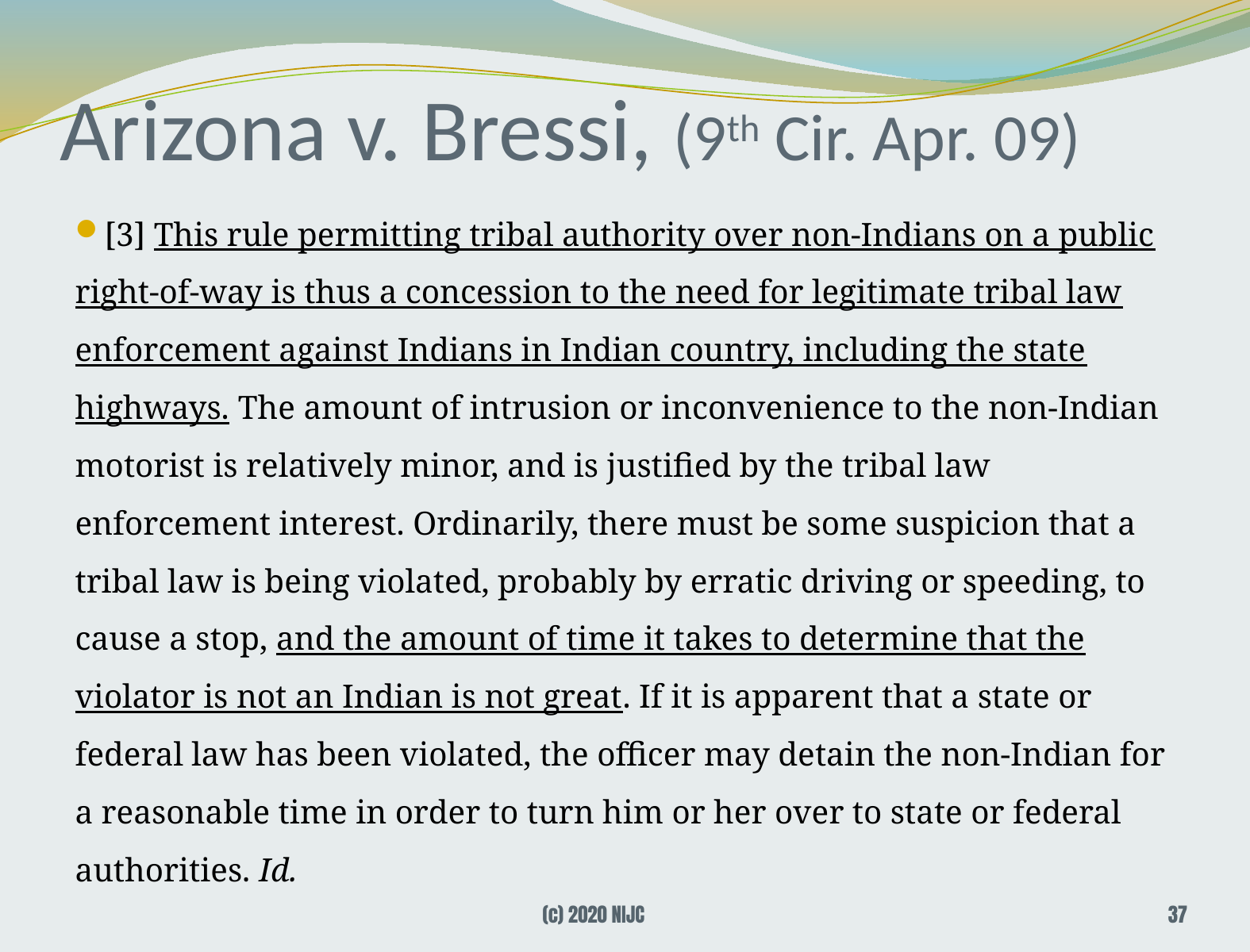

# Arizona v. Bressi, (9th Cir. Apr. 09)
[3] This rule permitting tribal authority over non-Indians on a public right-of-way is thus a concession to the need for legitimate tribal law enforcement against Indians in Indian country, including the state highways. The amount of intrusion or inconvenience to the non-Indian motorist is relatively minor, and is justified by the tribal law enforcement interest. Ordinarily, there must be some suspicion that a tribal law is being violated, probably by erratic driving or speeding, to cause a stop, and the amount of time it takes to determine that the violator is not an Indian is not great. If it is apparent that a state or federal law has been violated, the officer may detain the non-Indian for a reasonable time in order to turn him or her over to state or federal authorities. Id.
(c) 2020 NIJC
37